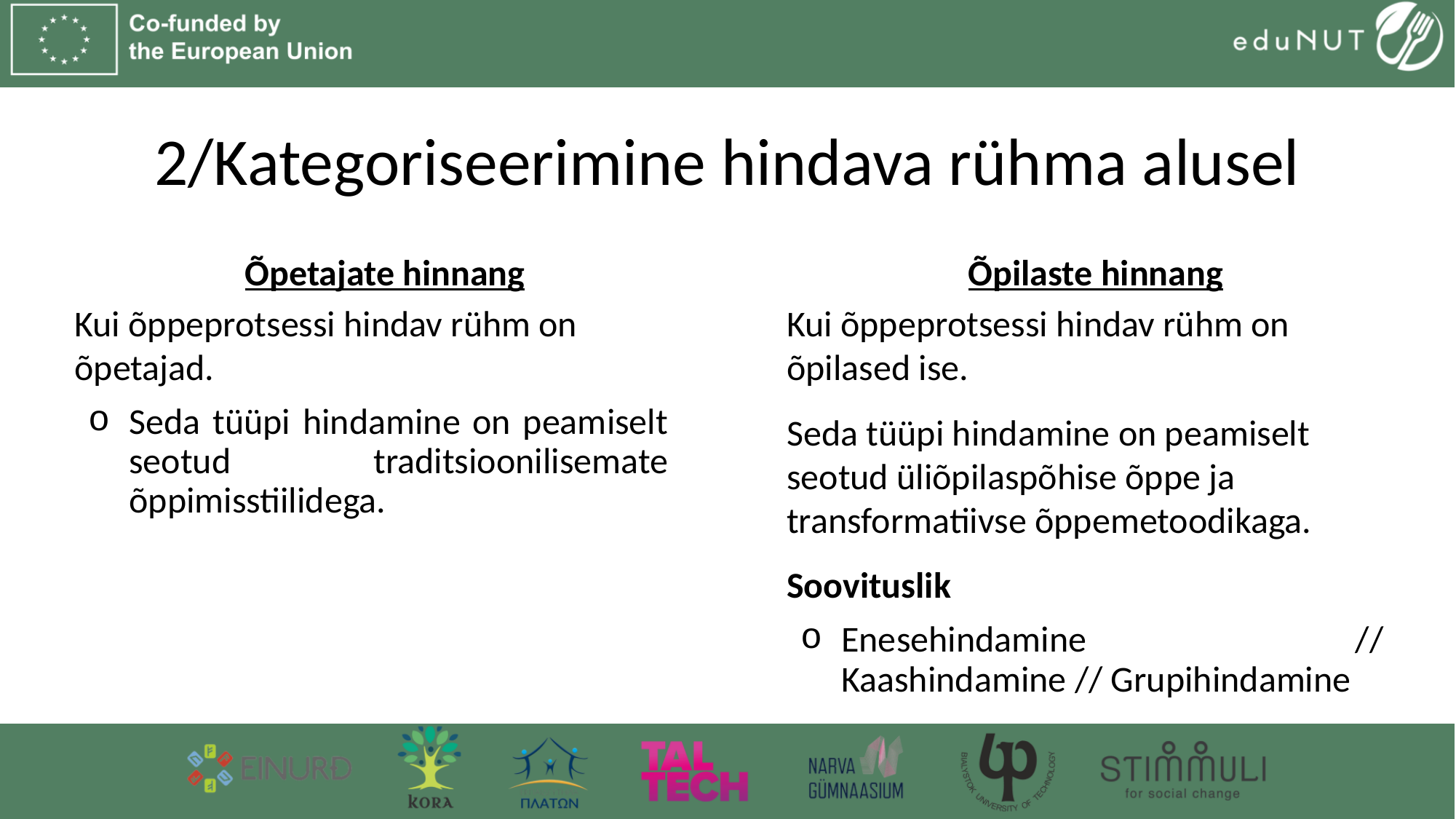

# 2/Kategoriseerimine hindava rühma alusel
Õpetajate hinnang
Õpilaste hinnang
Kui õppeprotsessi hindav rühm on õpetajad.
Seda tüüpi hindamine on peamiselt seotud traditsioonilisemate õppimisstiilidega.
Kui õppeprotsessi hindav rühm on õpilased ise.
Seda tüüpi hindamine on peamiselt seotud üliõpilaspõhise õppe ja transformatiivse õppemetoodikaga.
Soovituslik
Enesehindamine // Kaashindamine // Grupihindamine